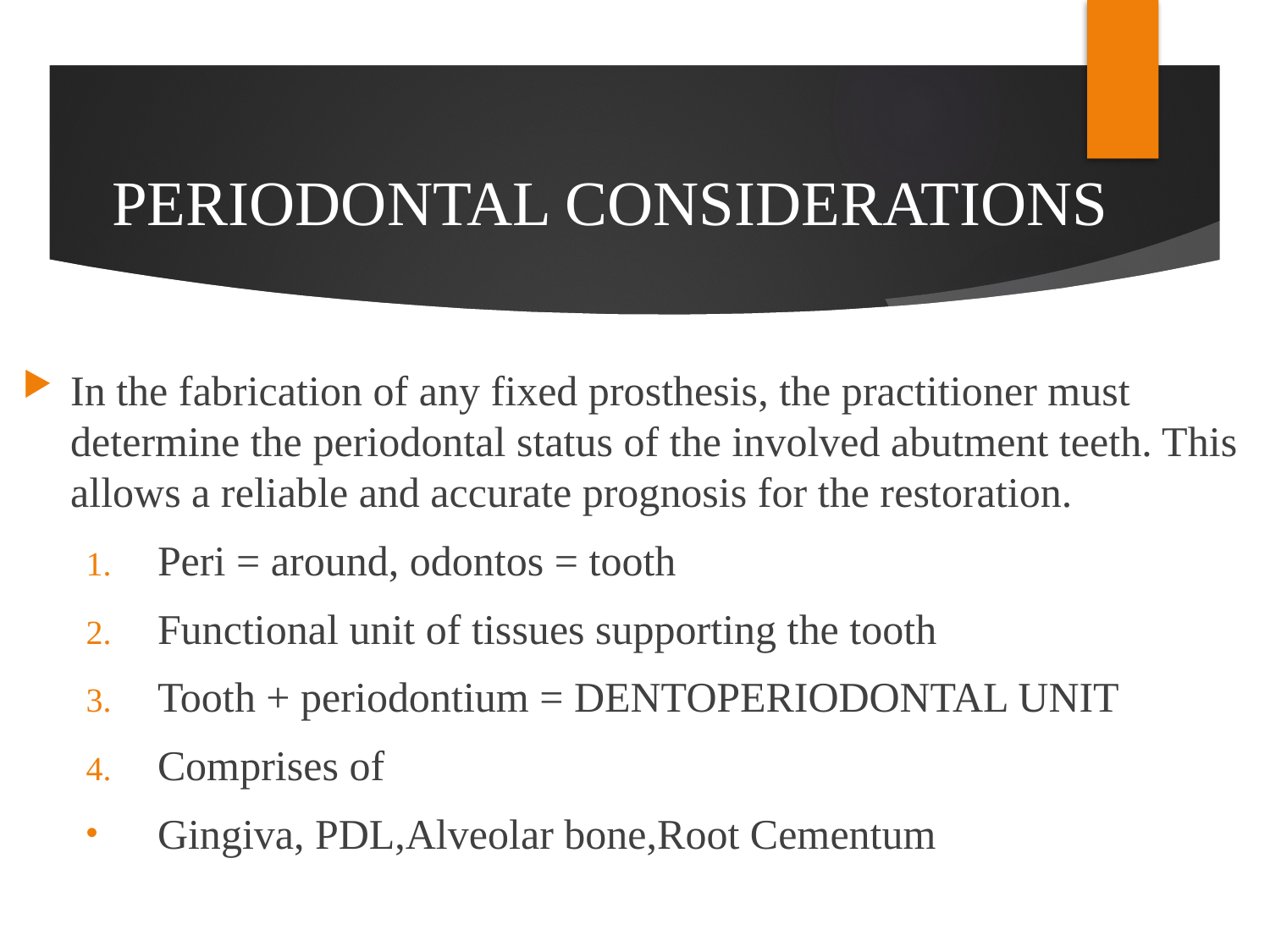

# PERIODONTAL CONSIDERATIONS
In the fabrication of any fixed prosthesis, the practitioner must determine the periodontal status of the involved abutment teeth. This allows a reliable and accurate prognosis for the restoration.
Peri = around, odontos = tooth
Functional unit of tissues supporting the tooth
Tooth + periodontium = DENTOPERIODONTAL UNIT
Comprises of
Gingiva, PDL,Alveolar bone,Root Cementum